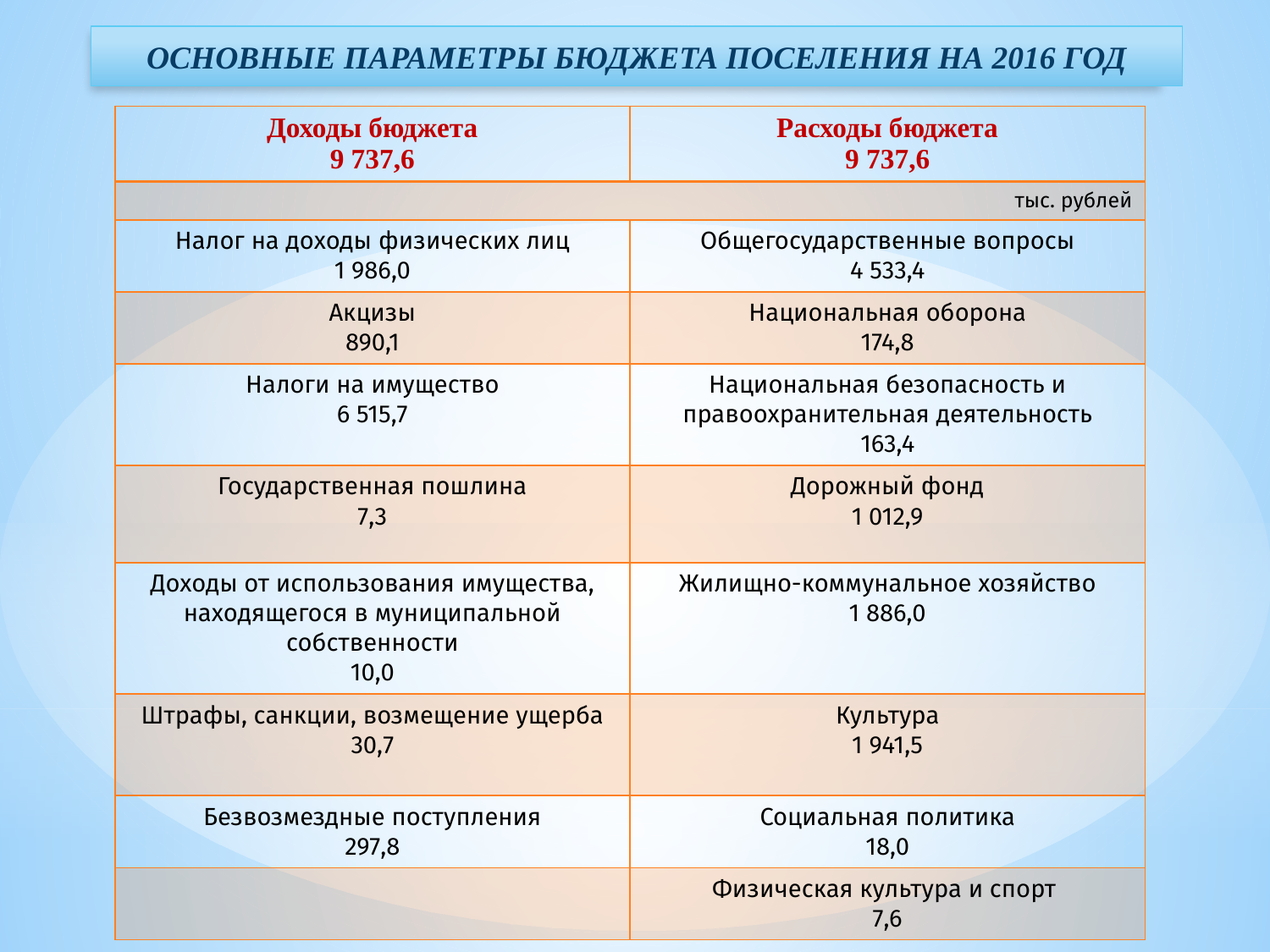

ОСНОВНЫЕ ПАРАМЕТРЫ БЮДЖЕТА ПОСЕЛЕНИЯ НА 2016 ГОД
| Доходы бюджета 9 737,6 | Расходы бюджета 9 737,6 |
| --- | --- |
| тыс. рублей |  |
| Налог на доходы физических лиц 1 986,0 | Общегосударственные вопросы 4 533,4 |
| Акцизы 890,1 | Национальная оборона 174,8 |
| Налоги на имущество 6 515,7 | Национальная безопасность и правоохранительная деятельность 163,4 |
| Государственная пошлина 7,3 | Дорожный фонд 1 012,9 |
| Доходы от использования имущества, находящегося в муниципальной собственности 10,0 | Жилищно-коммунальное хозяйство 1 886,0 |
| Штрафы, санкции, возмещение ущерба 30,7 | Культура 1 941,5 |
| Безвозмездные поступления 297,8 | Социальная политика 18,0 |
|  | Физическая культура и спорт 7,6 |